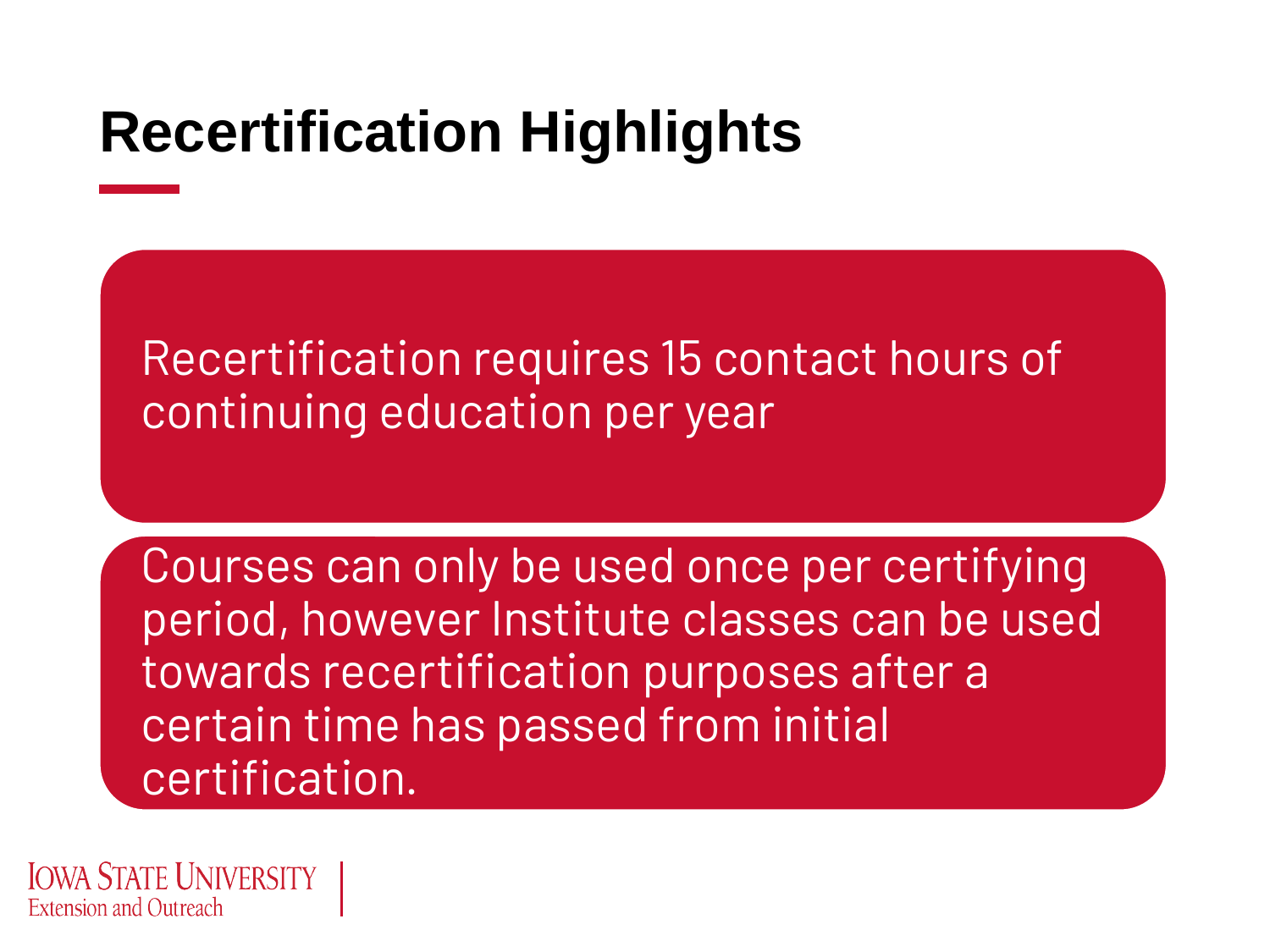

# Recertification Highlights
Recertification requires 15 contact hours of continuing education per year
Courses can only be used once per certifying period, however Institute classes can be used towards recertification purposes after a certain time has passed from initial certification.